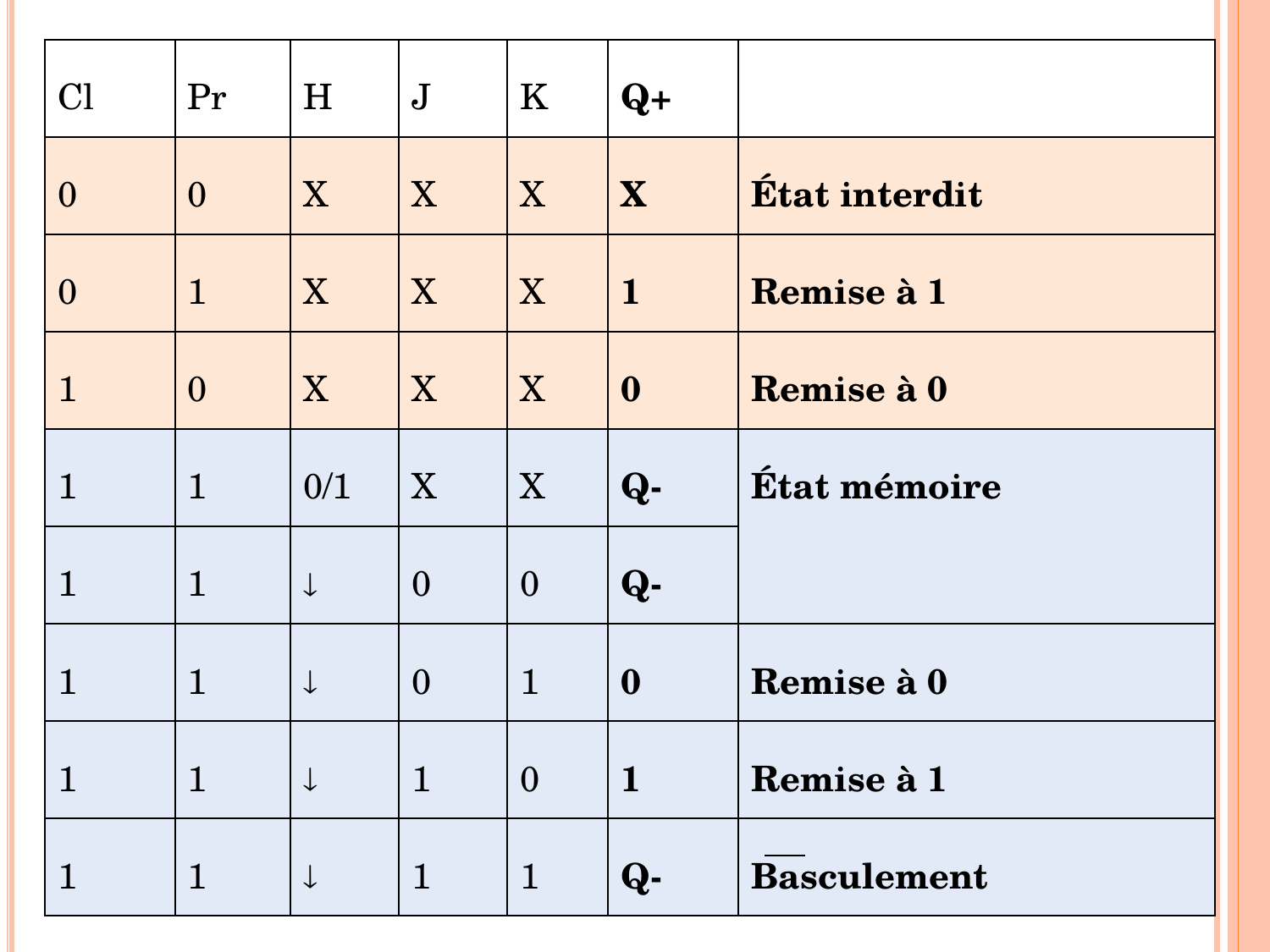

Cl

Pr

H

J

K

Q+

0

0

X

X

X

X

État interdit

0

1

X

X

X

1

Remise à 1

1

0

X

X

X

0

Remise à 0

1

1

0/1

X

X

Q-

État mémoire

1

1

↓

0

0

Q-

1

1

↓

0

1

0

Remise à 0

1

1

↓

1

0

1

Remise à 1

1

1

↓

1

1

Q-

Basculement

34